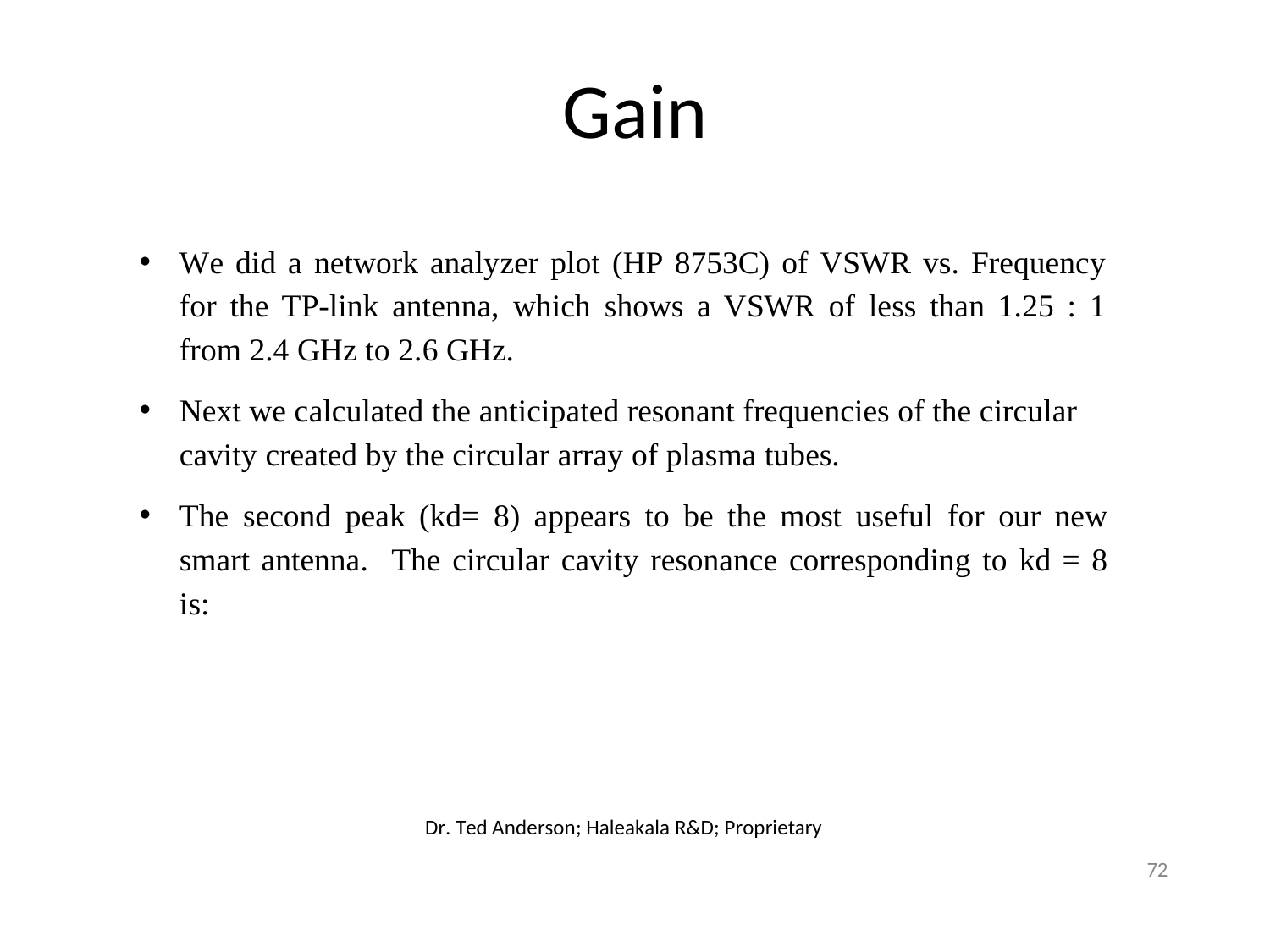

# Gain
We did a network analyzer plot (HP 8753C) of VSWR vs. Frequency for the TP-link antenna, which shows a VSWR of less than 1.25 : 1 from 2.4 GHz to 2.6 GHz.

Next we calculated the anticipated resonant frequencies of the circular
cavity created by the circular array of plasma tubes.

The second peak (kd= 8) appears to be the most useful for our new smart antenna.  The circular cavity resonance corresponding to kd = 8 is:
Dr. Ted Anderson; Haleakala R&D; Proprietary

72